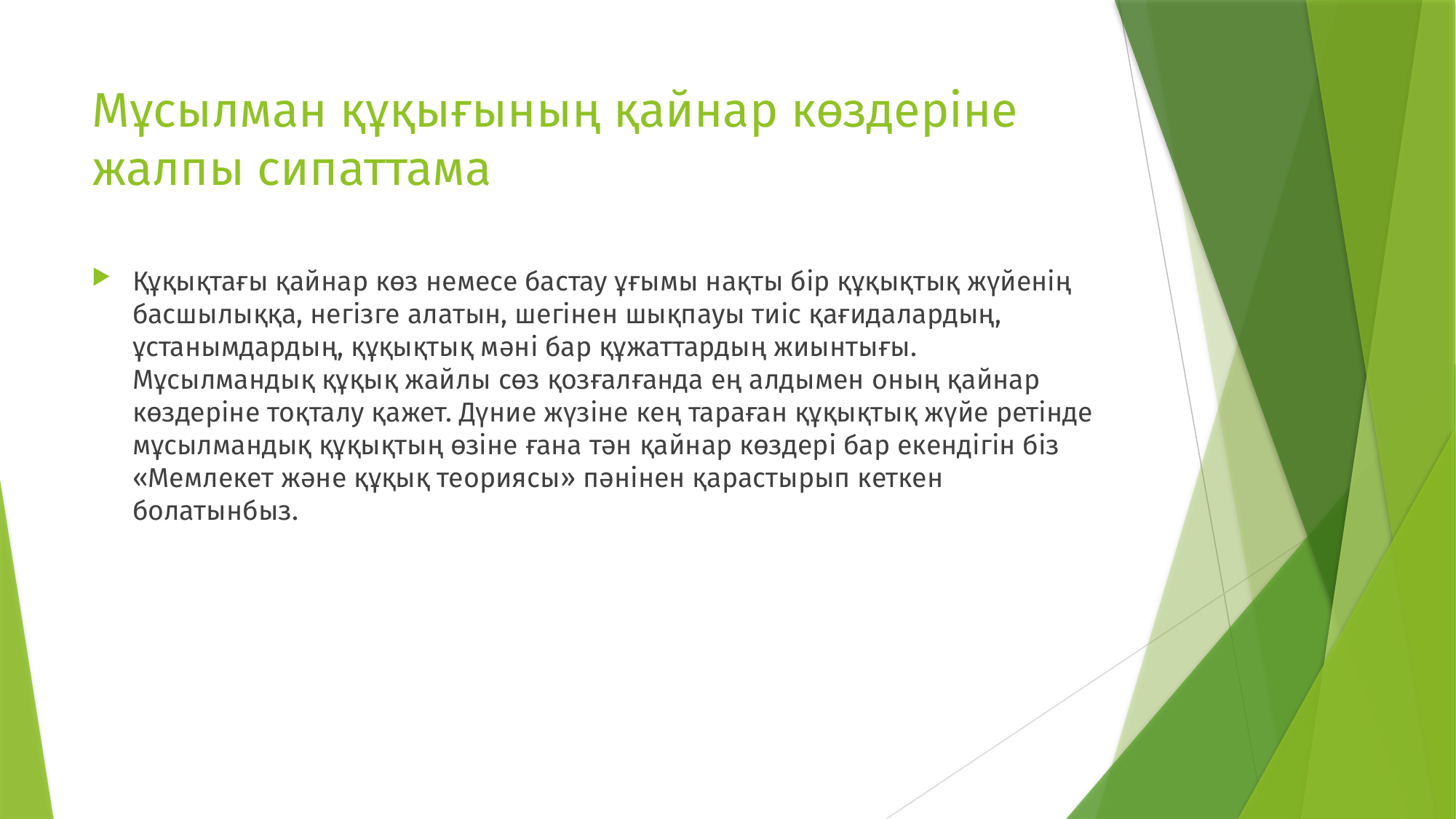

# Мұсылман құқығының қайнар көздеріне жалпы сипаттама
Құқықтағы қайнар көз немесе бастау ұғымы нақты бір құқықтық жүйенің басшылыққа, негізге алатын, шегінен шықпауы тиіс қағидалардың, ұстанымдардың, құқықтық мәні бар құжаттардың жиынтығы. Мұсылмандық құқық жайлы сөз қозғалғанда ең алдымен оның қайнар көздеріне тоқталу қажет. Дүние жүзіне кең тараған құқықтық жүйе ретінде мұсылмандық құқықтың өзіне ғана тән қайнар көздері бар екендігін біз «Мемлекет және құқық теориясы» пәнінен қарастырып кеткен болатынбыз.